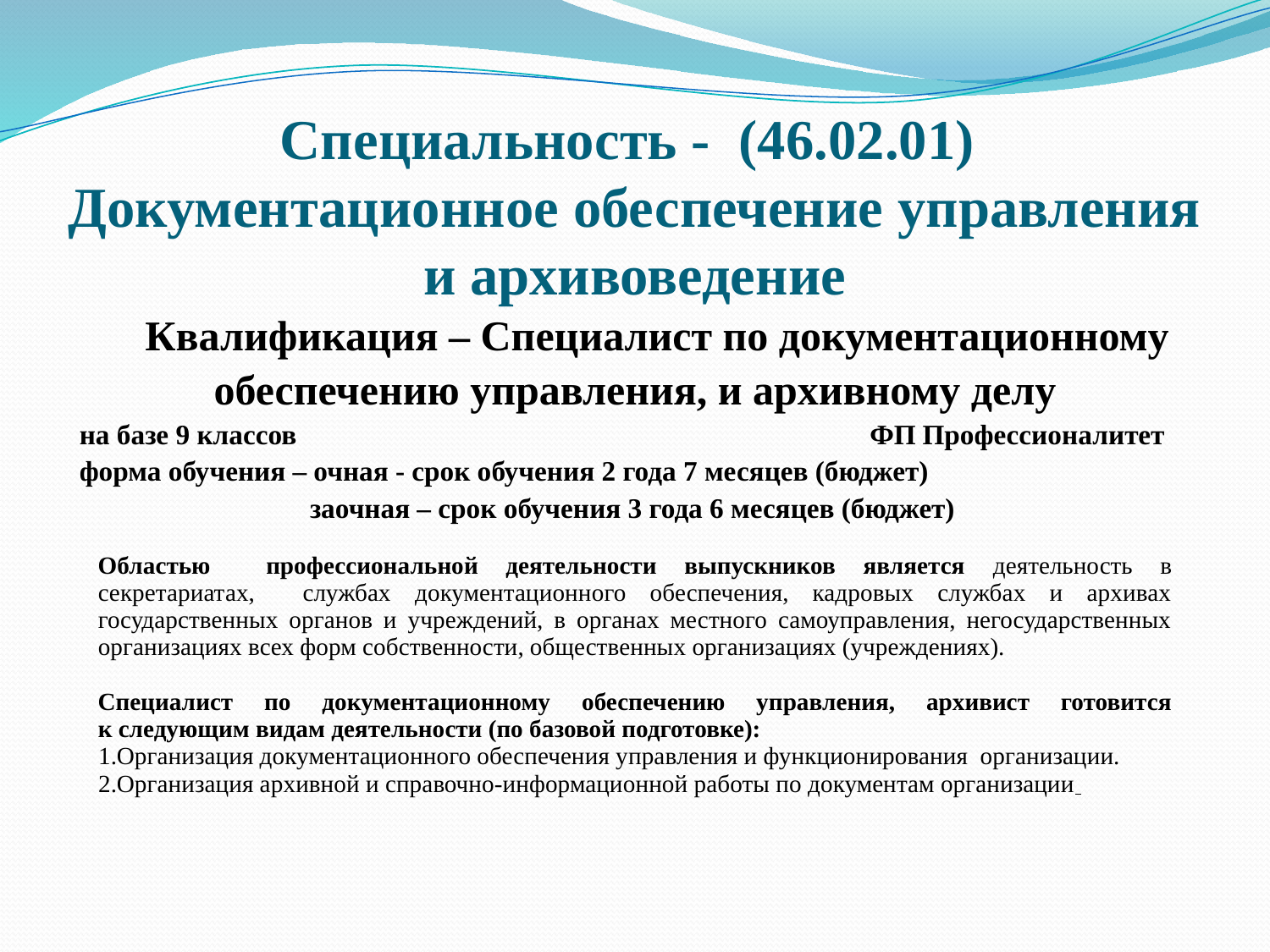

# Специальность -  (46.02.01)  Документационное обеспечение управления и архивоведение
| Квалификация – Специалист по документационному обеспечению управления, и архивному делу на базе 9 классов ФП Профессионалитет форма обучения – очная - срок обучения 2 года 7 месяцев (бюджет) заочная – срок обучения 3 года 6 месяцев (бюджет) Областью профессиональной деятельности выпускников является деятельность в секретариатах, службах документационного обеспечения, кадровых службах и архивах государственных органов и учреждений, в органах местного самоуправления, негосударственных организациях всех форм собственности, общественных организациях (учреждениях). Специалист по документационному обеспечению управления, архивист готовится к следующим видам деятельности (по базовой подготовке): 1.Организация документационного обеспечения управления и функционирования организации. 2.Организация архивной и справочно-информационной работы по документам организации |
| --- |